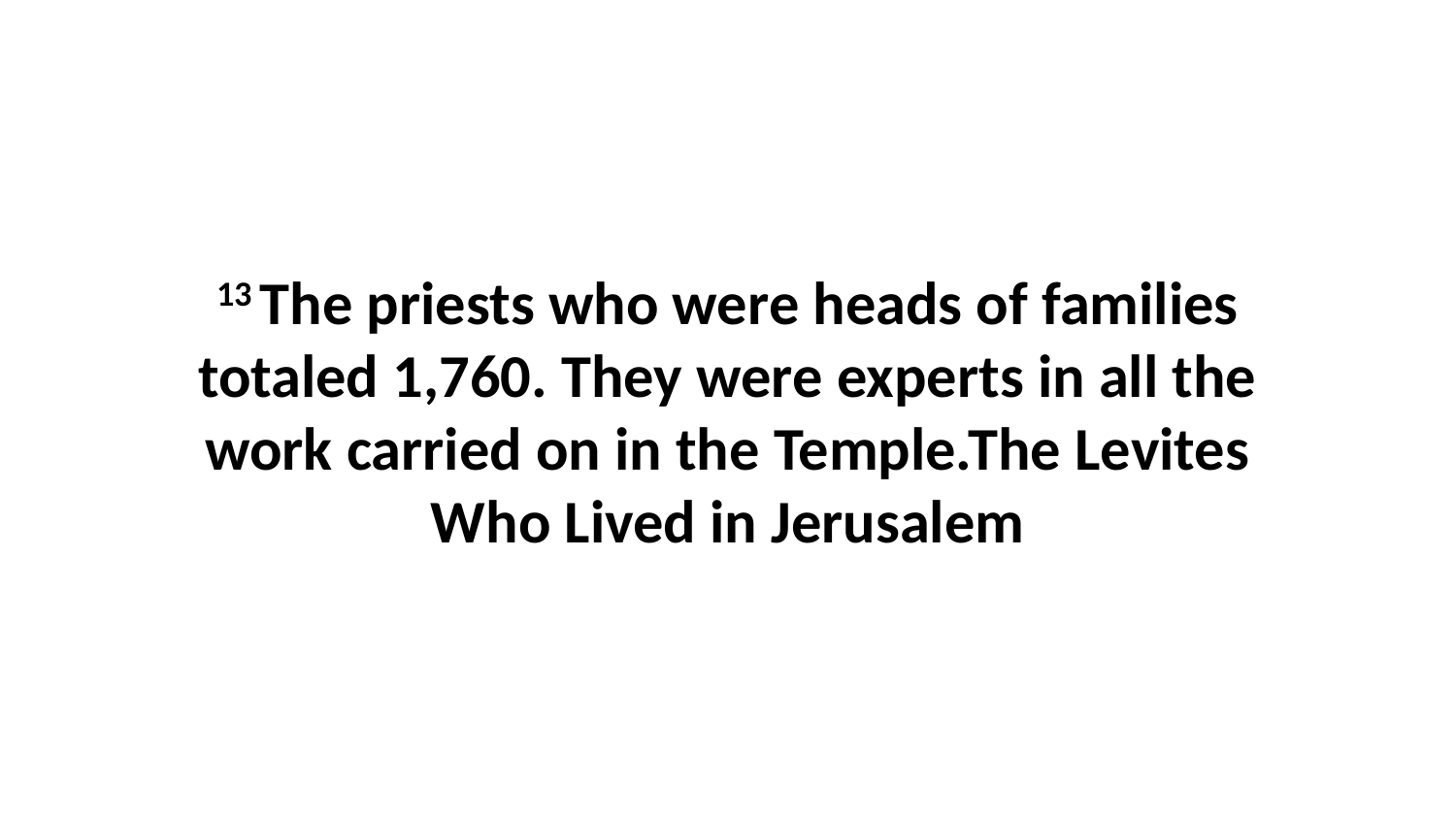

13 The priests who were heads of families totaled 1,760. They were experts in all the work carried on in the Temple.The Levites Who Lived in Jerusalem